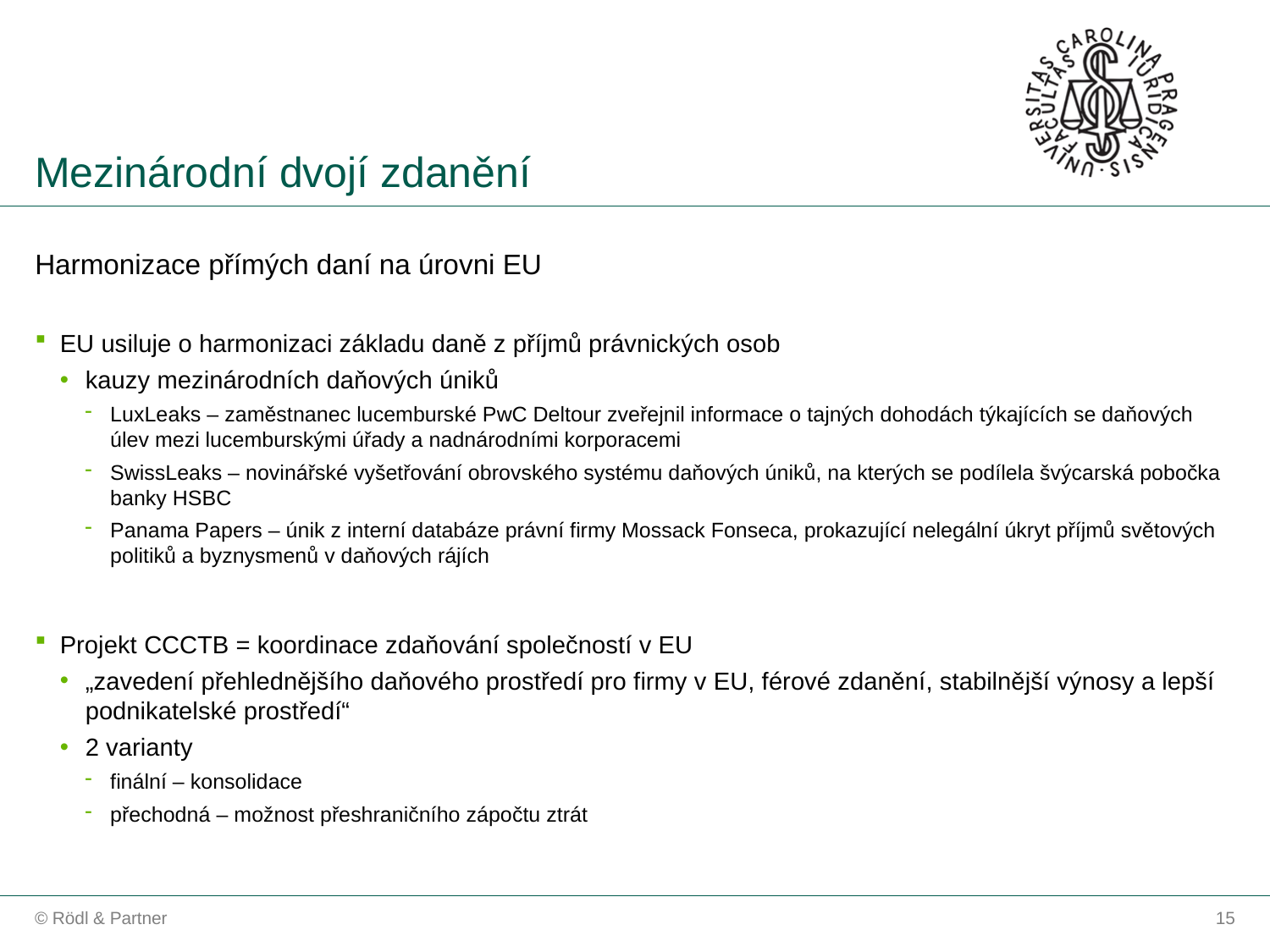

Mezinárodní dvojí zdanění
Harmonizace přímých daní na úrovni EU

EU usiluje o harmonizaci základu daně z příjmů právnických osob
kauzy mezinárodních daňových úniků
LuxLeaks – zaměstnanec lucemburské PwC Deltour zveřejnil informace o tajných dohodách týkajících se daňových úlev mezi lucemburskými úřady a nadnárodními korporacemi
SwissLeaks – novinářské vyšetřování obrovského systému daňových úniků, na kterých se podílela švýcarská pobočka banky HSBC
Panama Papers – únik z interní databáze právní firmy Mossack Fonseca, prokazující nelegální úkryt příjmů světových politiků a byznysmenů v daňových rájích

Projekt CCCTB = koordinace zdaňování společností v EU
„zavedení přehlednějšího daňového prostředí pro firmy v EU, férové zdanění, stabilnější výnosy a lepší podnikatelské prostředí“
2 varianty
finální – konsolidace
přechodná – možnost přeshraničního zápočtu ztrát